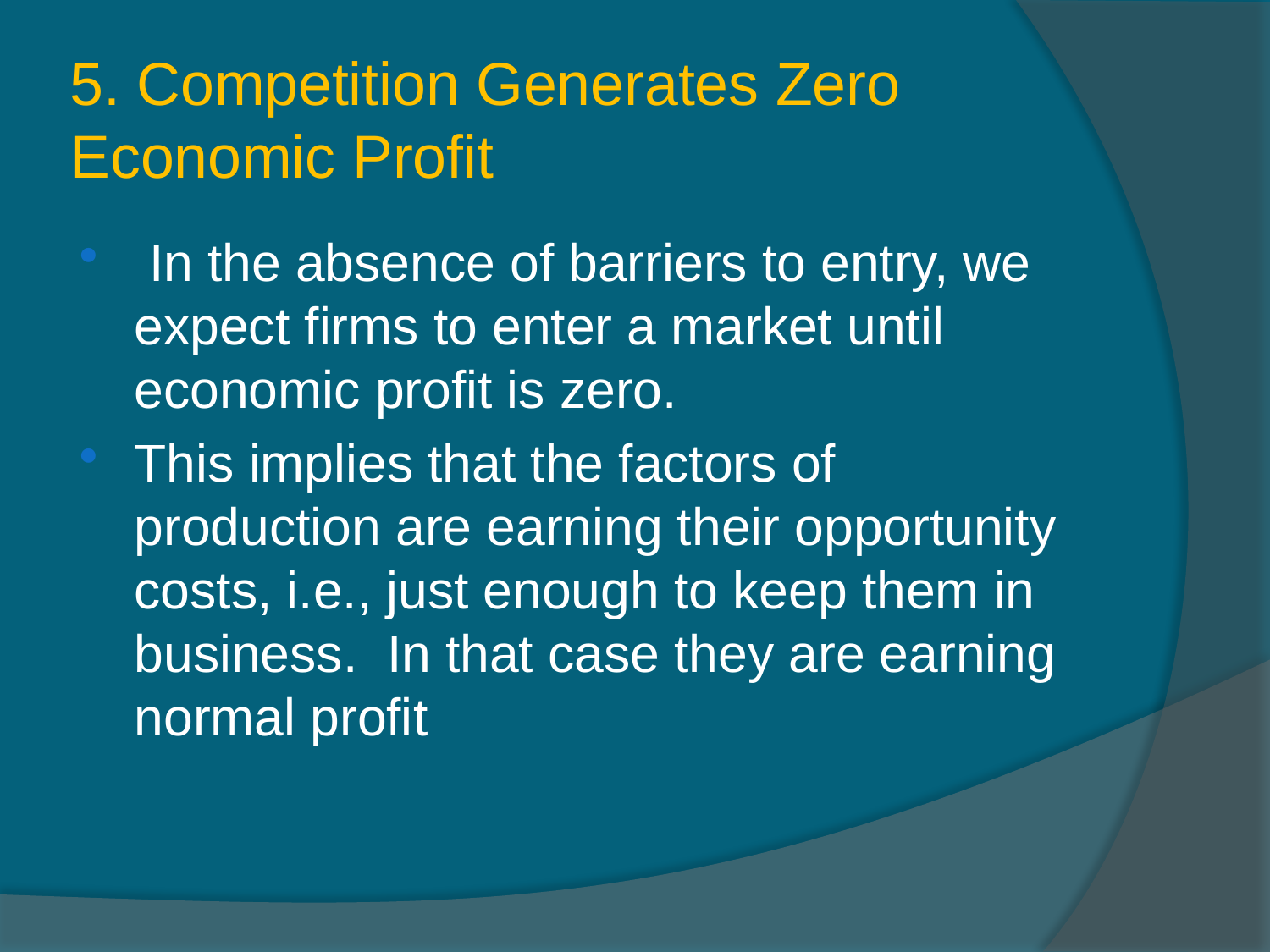

# 5. Competition Generates Zero Economic Profit
 In the absence of barriers to entry, we expect firms to enter a market until economic profit is zero.
This implies that the factors of production are earning their opportunity costs, i.e., just enough to keep them in business.  In that case they are earning normal profit